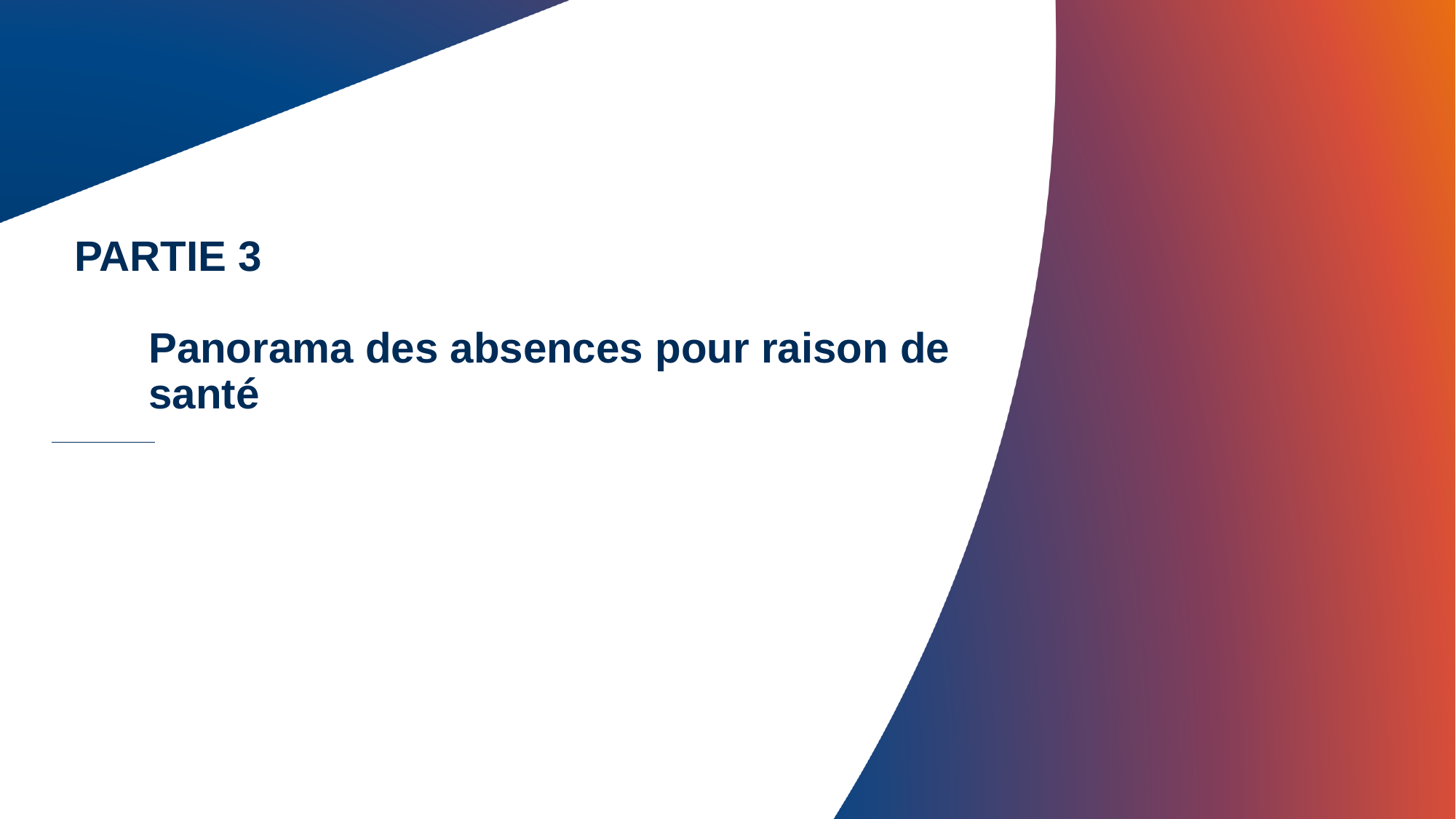

# PARTIE 3 Panorama des absences pour raison de santé
16